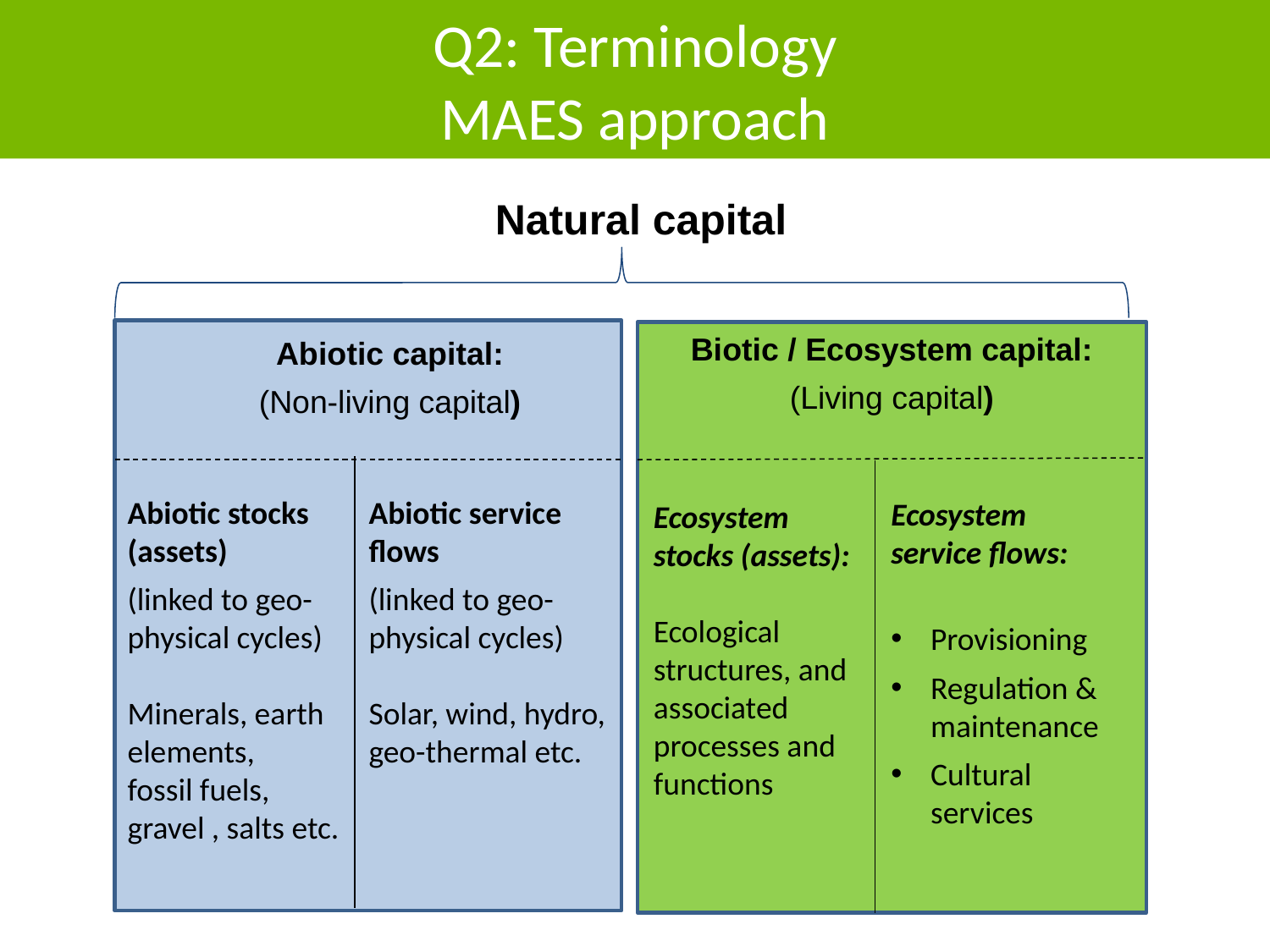

Q2: Terminology
MAES approach

#
Natural capital

Biotic / Ecosystem capital:
(Living capital)
Abiotic capital:
(Non-living capital)
Abiotic stocks (assets)
(linked to geo-physical cycles)

Minerals, earth elements,
fossil fuels, gravel , salts etc.

Abiotic service flows
(linked to geo-physical cycles)

Solar, wind, hydro, geo-thermal etc.

Ecosystem service flows:

Provisioning
Regulation & maintenance
Cultural services
Ecosystem stocks (assets):

Ecological structures, and associated processes and functions